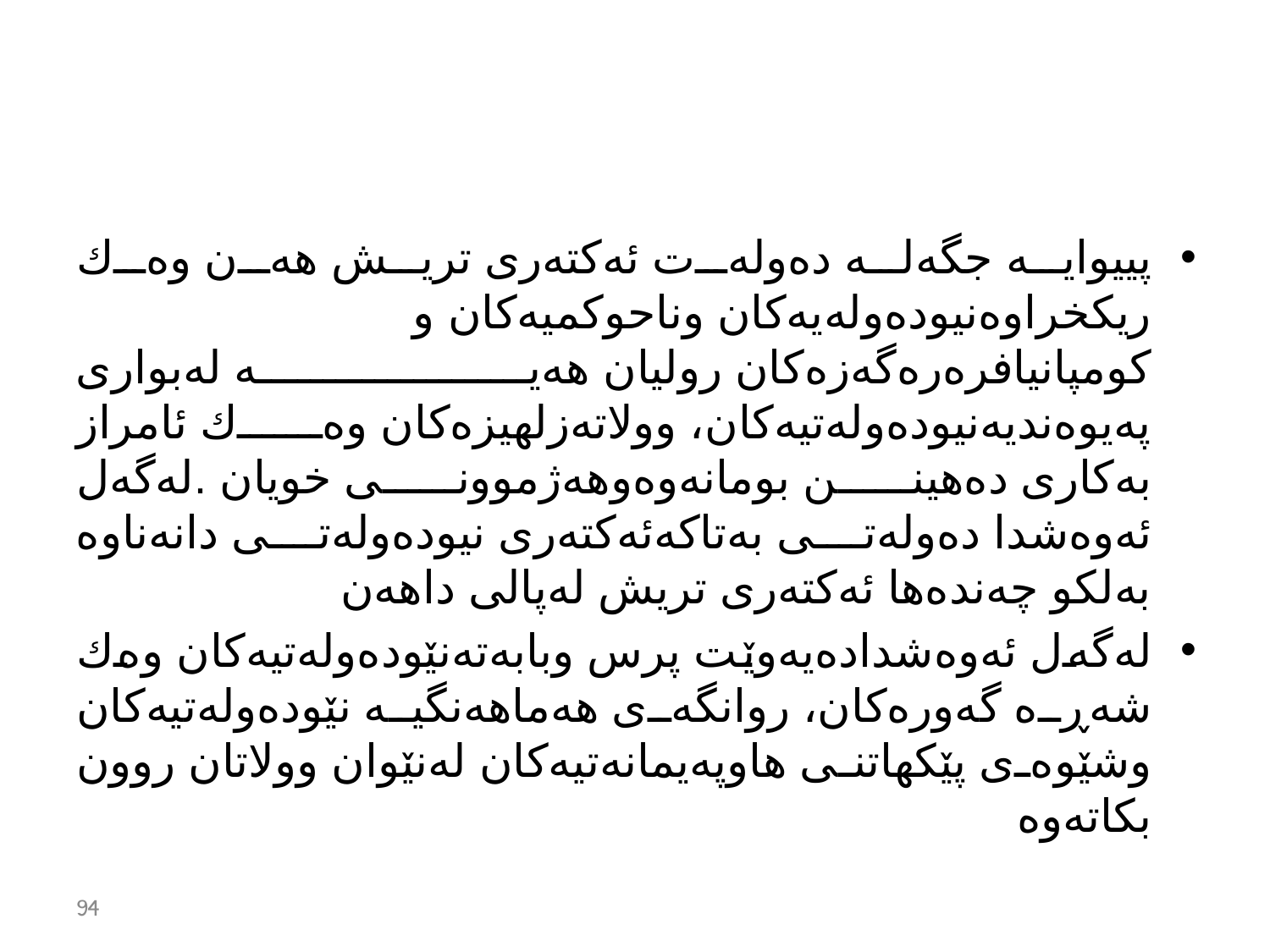

#
پییوایە جگەلە دەولەت ئەكتەری تریش هەن وەك ریكخراوەنیودەولەیەكان وناحوكمیەكان و كومپانیافرەرەگەزەكان رولیان هەیە لەبواری پەیوەندیەنیودەولەتیەكان، وولاتەزلهیزەكان وەك ئامراز بەكاری دەهینن بومانەوەوهەژموونی خویان .لەگەل ئەوەشدا دەولەتی بەتاكەئەكتەری نیودەولەتی دانەناوە بەلكو چەندەها ئەكتەری تریش لەپالی داهەن
لەگەل ئەوەشدادەیەوێت پرس وبابەتەنێودەولەتیەكان وەك شەڕە گەورەكان، روانگەی هەماهەنگیە نێودەولەتیەكان وشێوەی پێكهاتنی هاوپەیمانەتیەكان لەنێوان وولاتان روون بكاتەوە
94